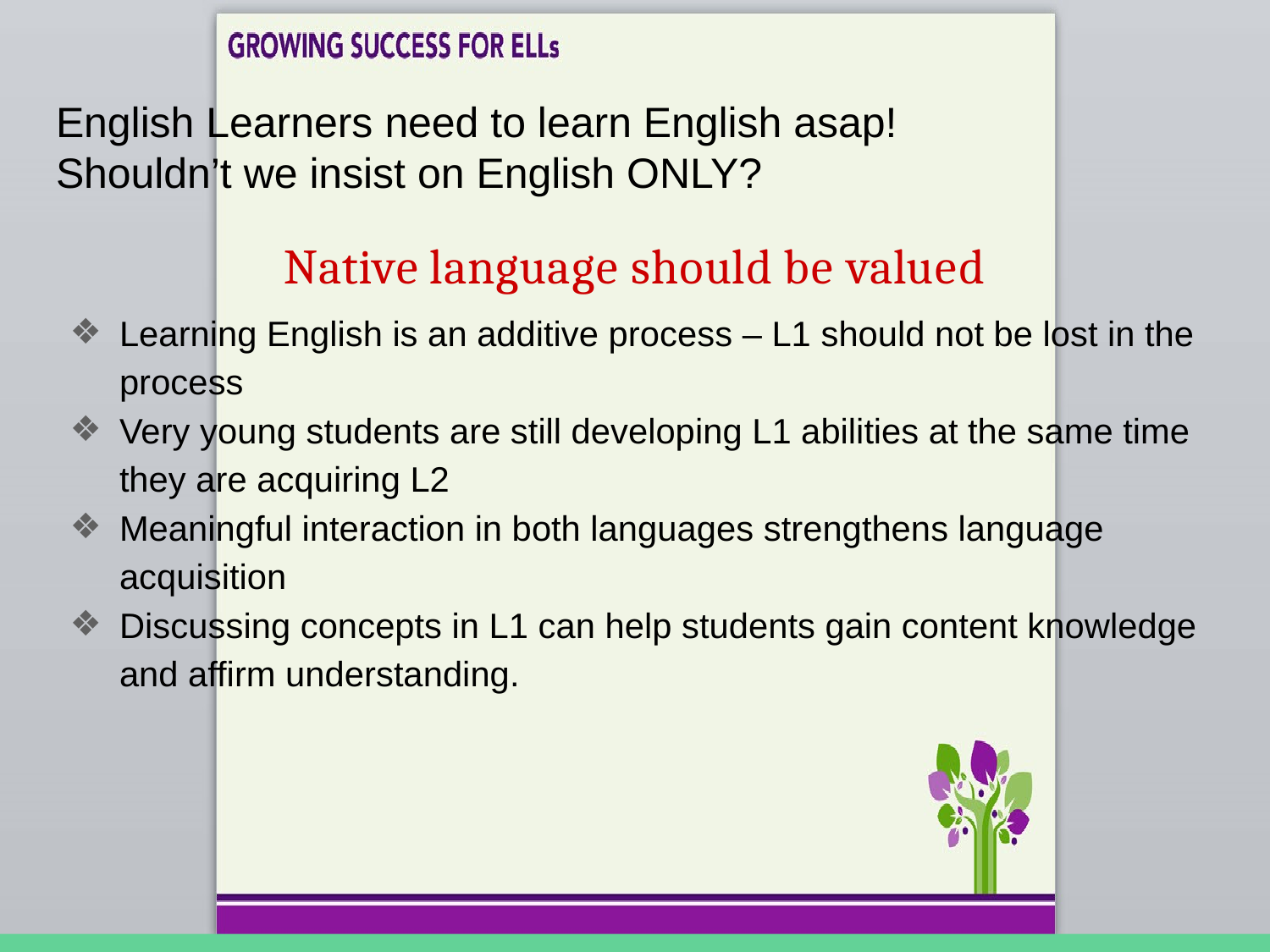

# English Learners need to learn English asap! Shouldn’t we insist on English ONLY?
Native language should be valued
Learning English is an additive process – L1 should not be lost in the process
Very young students are still developing L1 abilities at the same time they are acquiring L2
Meaningful interaction in both languages strengthens language acquisition
Discussing concepts in L1 can help students gain content knowledge and affirm understanding.